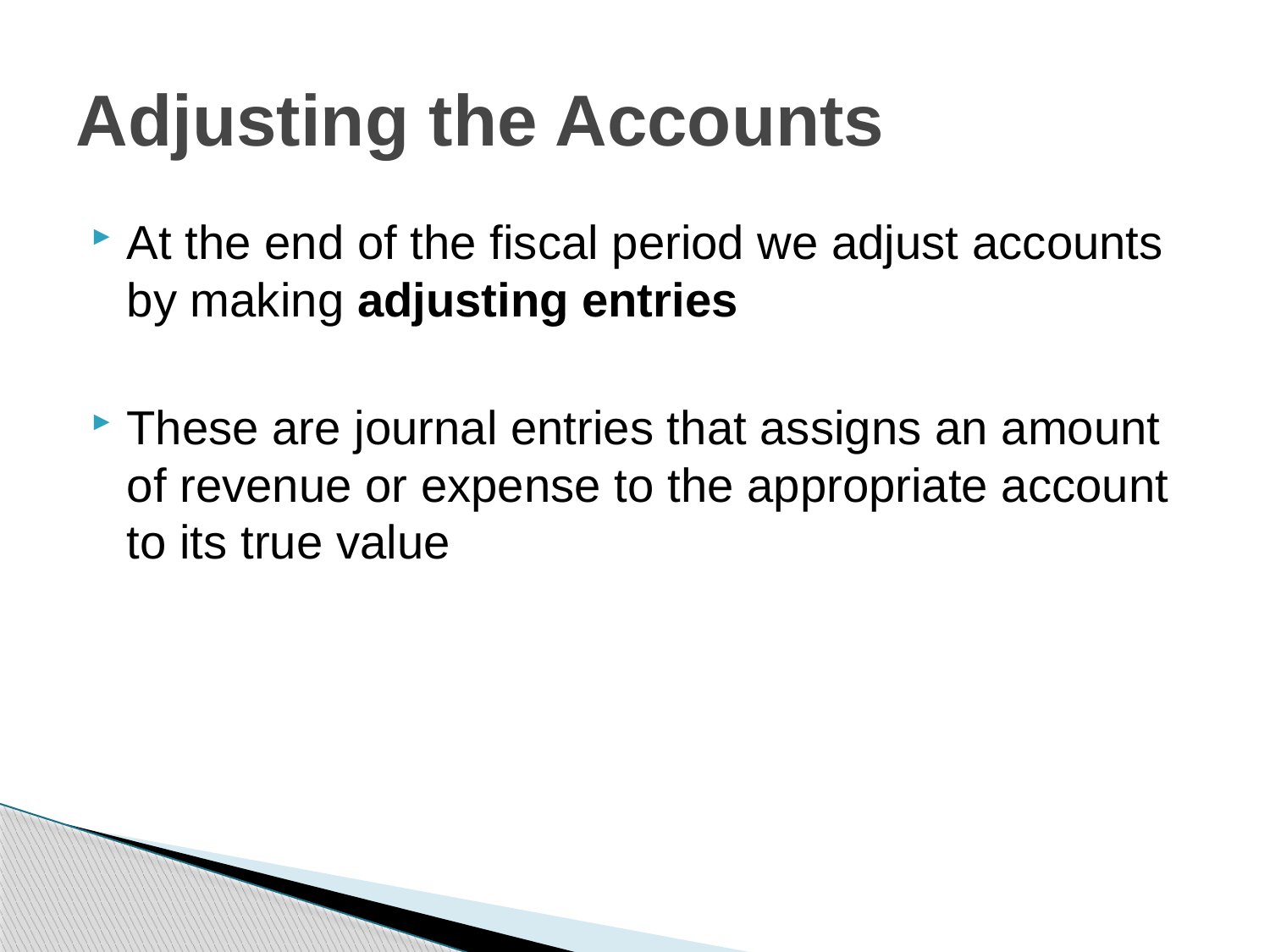

# Adjusting the Accounts
At the end of the fiscal period we adjust accounts by making adjusting entries

These are journal entries that assigns an amount of revenue or expense to the appropriate account to its true value